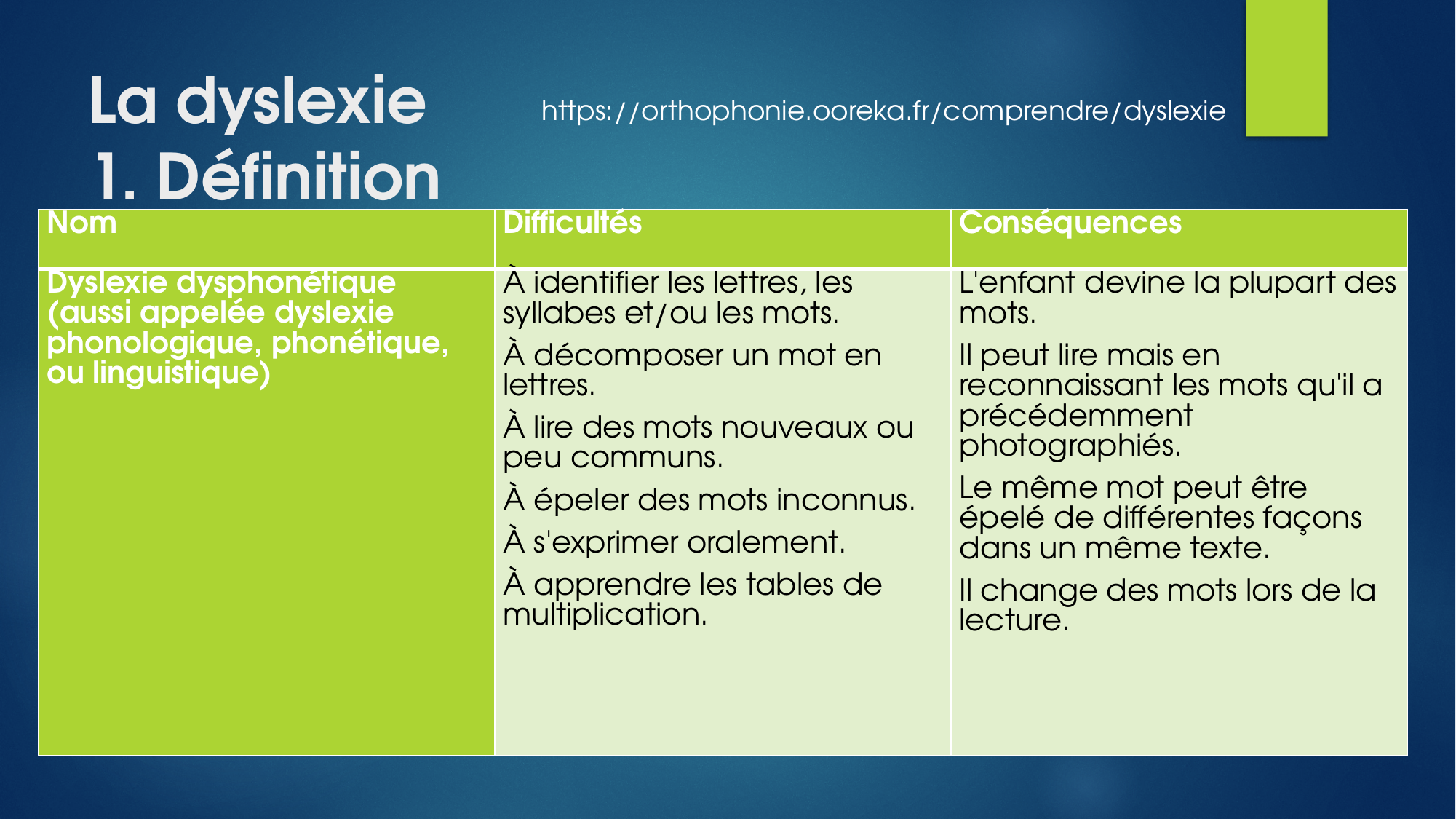

# La dyslexie 1. Définition
https://orthophonie.ooreka.fr/comprendre/dyslexie
| Nom | Difficultés | Conséquences |
| --- | --- | --- |
| Dyslexie dysphonétique (aussi appelée dyslexie phonologique, phonétique, ou linguistique) | À identifier les lettres, les syllabes et/ou les mots. À décomposer un mot en lettres. À lire des mots nouveaux ou peu communs. À épeler des mots inconnus. À s'exprimer oralement. À apprendre les tables de multiplication. | L'enfant devine la plupart des mots. Il peut lire mais en reconnaissant les mots qu'il a précédemment photographiés. Le même mot peut être épelé de différentes façons dans un même texte. Il change des mots lors de la lecture. |